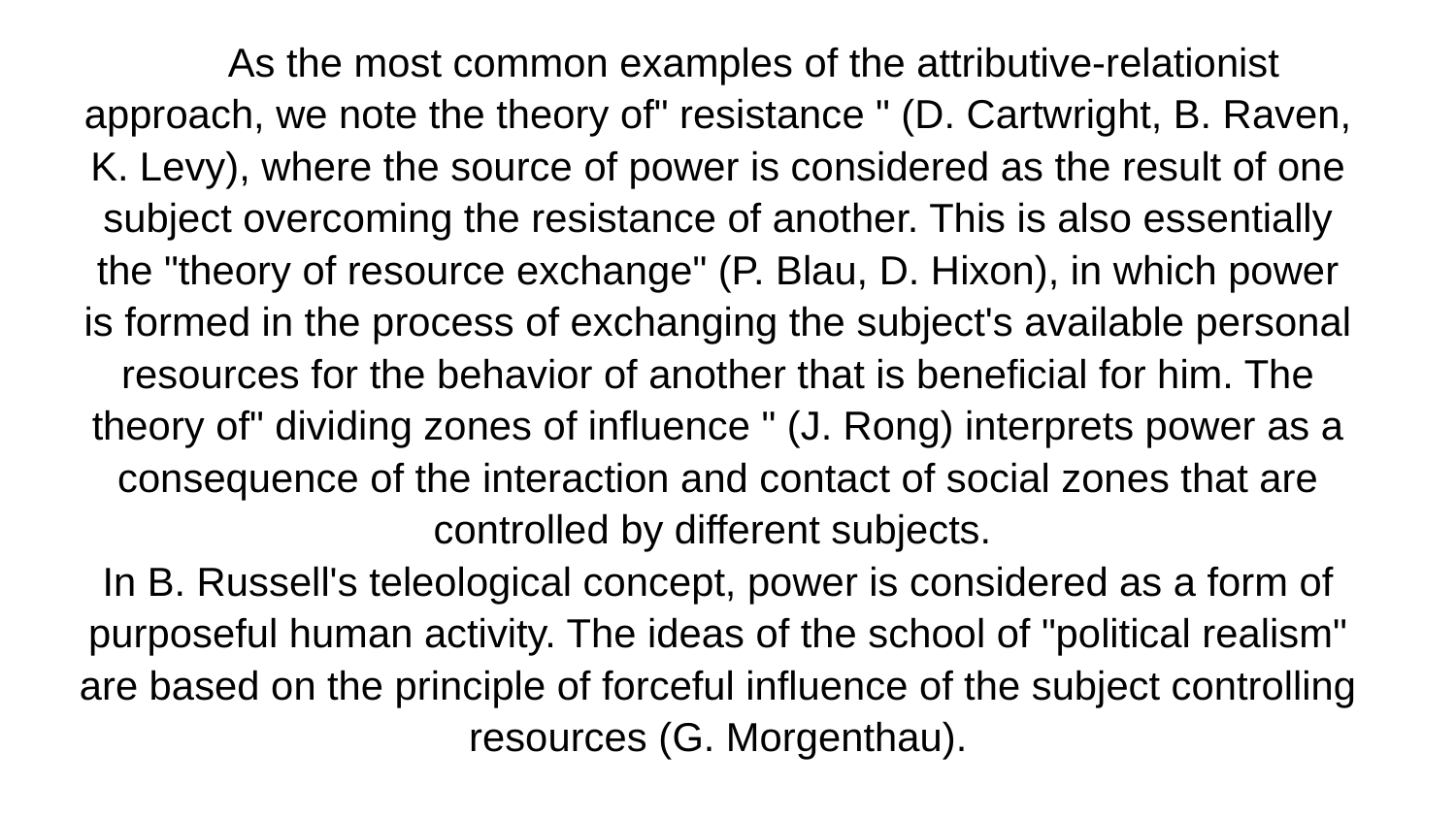

# As the most common examples of the attributive-relationist approach, we note the theory of" resistance " (D. Cartwright, B. Raven, K. Levy), where the source of power is considered as the result of one subject overcoming the resistance of another. This is also essentially the "theory of resource exchange" (P. Blau, D. Hixon), in which power is formed in the process of exchanging the subject's available personal resources for the behavior of another that is beneficial for him. The theory of" dividing zones of influence " (J. Rong) interprets power as a consequence of the interaction and contact of social zones that are controlled by different subjects. In B. Russell's teleological concept, power is considered as a form of purposeful human activity. The ideas of the school of "political realism" are based on the principle of forceful influence of the subject controlling resources (G. Morgenthau).